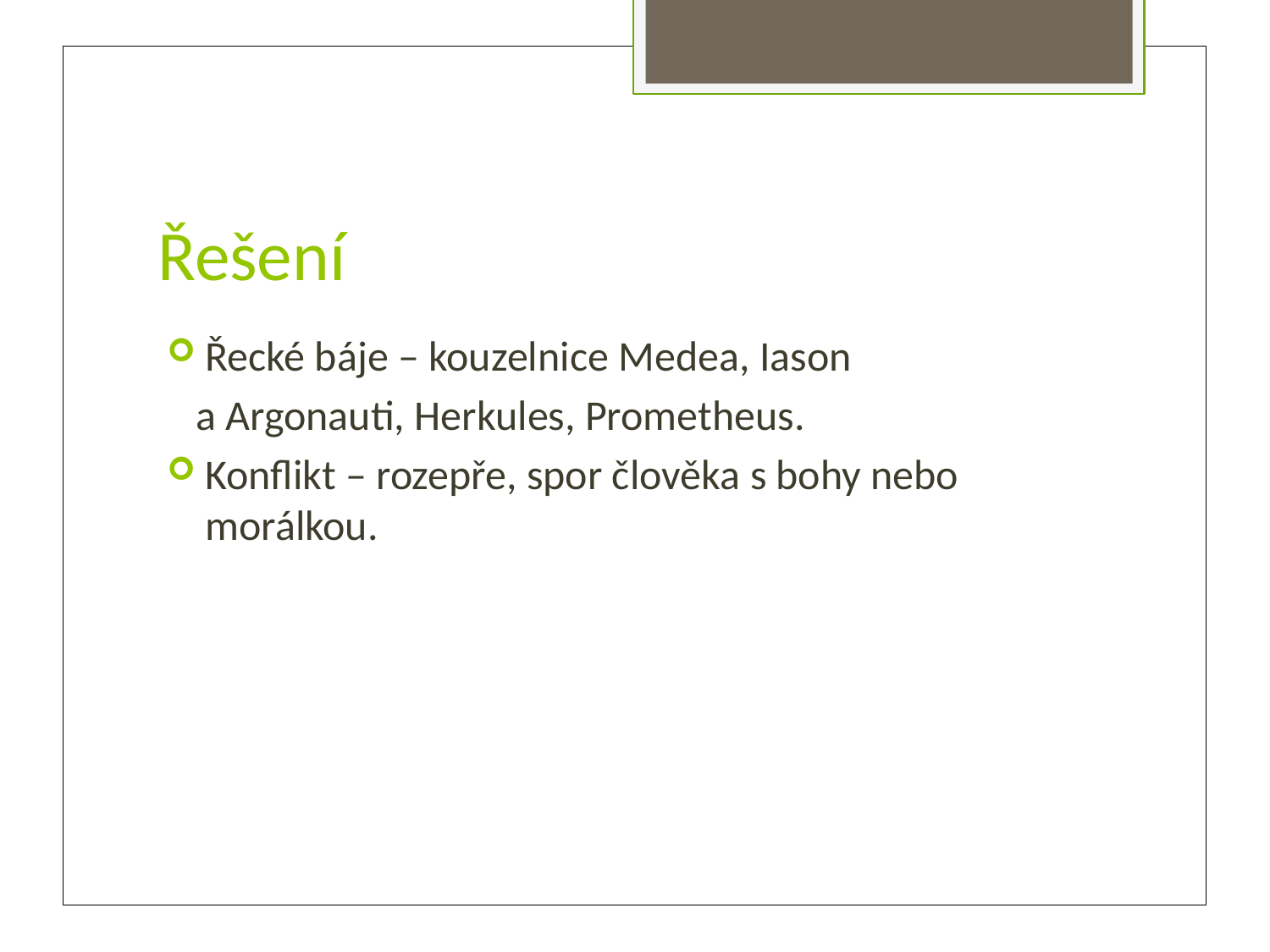

# Řešení
Řecké báje – kouzelnice Medea, Iason
    a Argonauti, Herkules, Prometheus.
Konflikt – rozepře, spor člověka s bohy nebo morálkou.